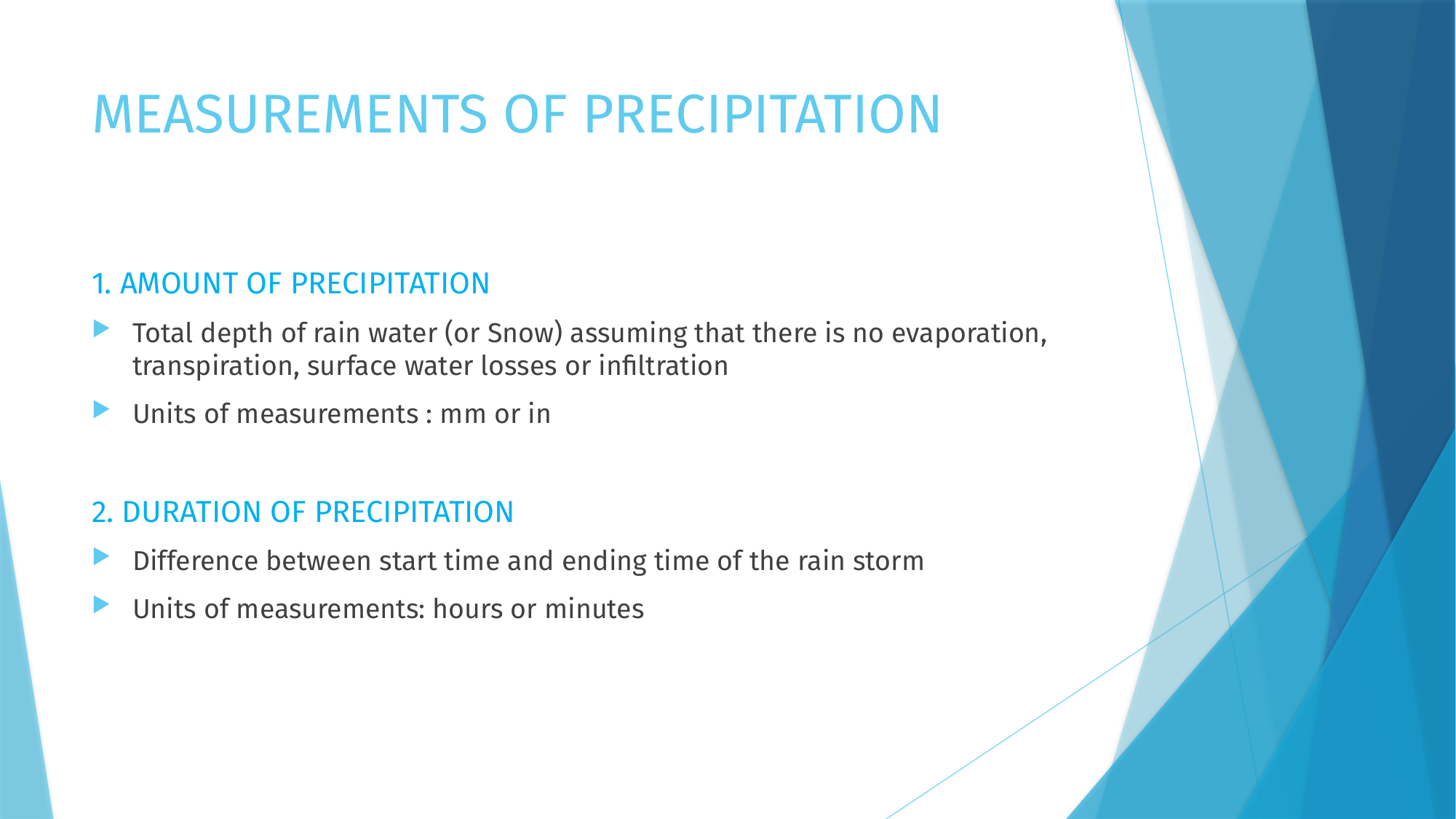

# MEASUREMENTS OF PRECIPITATION
1. AMOUNT OF PRECIPITATION
Total depth of rain water (or Snow) assuming that there is no evaporation, transpiration, surface water losses or infiltration
Units of measurements : mm or in

2. DURATION OF PRECIPITATION
Difference between start time and ending time of the rain storm
Units of measurements: hours or minutes